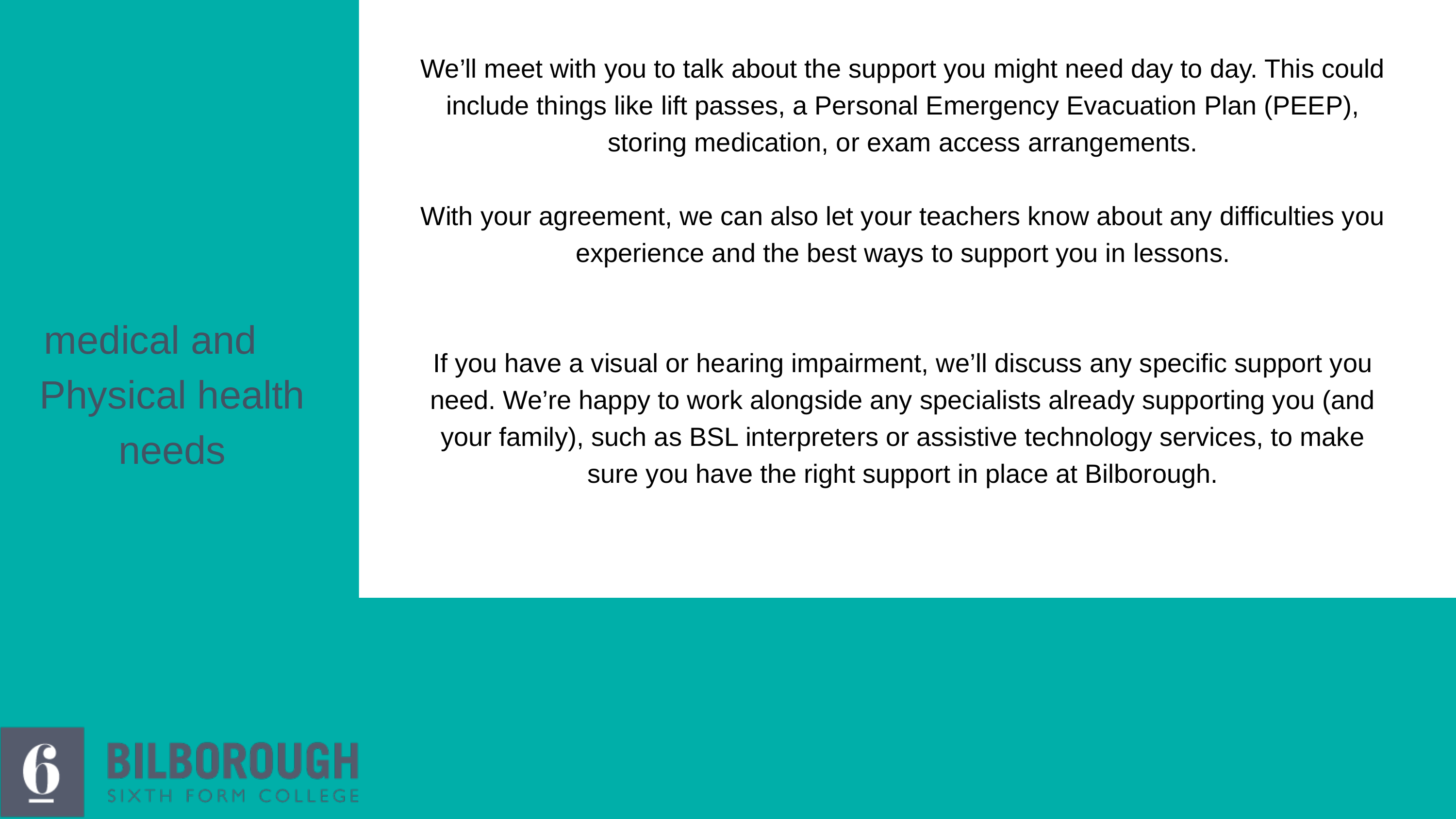

medical and      Physical health needs
We’ll meet with you to talk about the support you might need day to day. This could include things like lift passes, a Personal Emergency Evacuation Plan (PEEP), storing medication, or exam access arrangements.

With your agreement, we can also let your teachers know about any difficulties you experience and the best ways to support you in lessons.

If you have a visual or hearing impairment, we’ll discuss any specific support you need. We’re happy to work alongside any specialists already supporting you (and your family), such as BSL interpreters or assistive technology services, to make sure you have the right support in place at Bilborough.